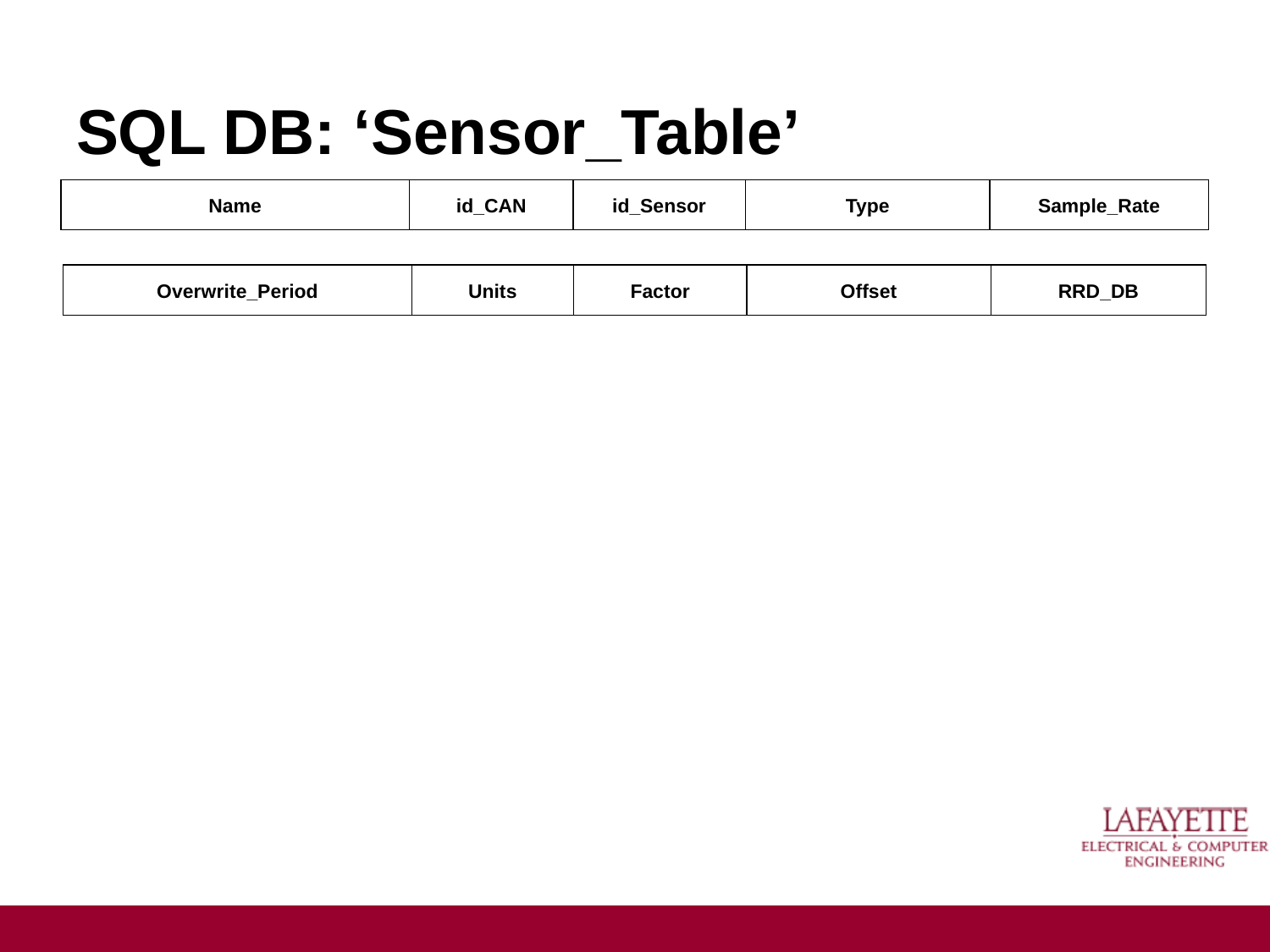

# SQL DB: ‘Sensor_Table’
| Name | id\_CAN | id\_Sensor | Type | Sample\_Rate |
| --- | --- | --- | --- | --- |
| Overwrite\_Period | Units | Factor | Offset | RRD\_DB |
| --- | --- | --- | --- | --- |